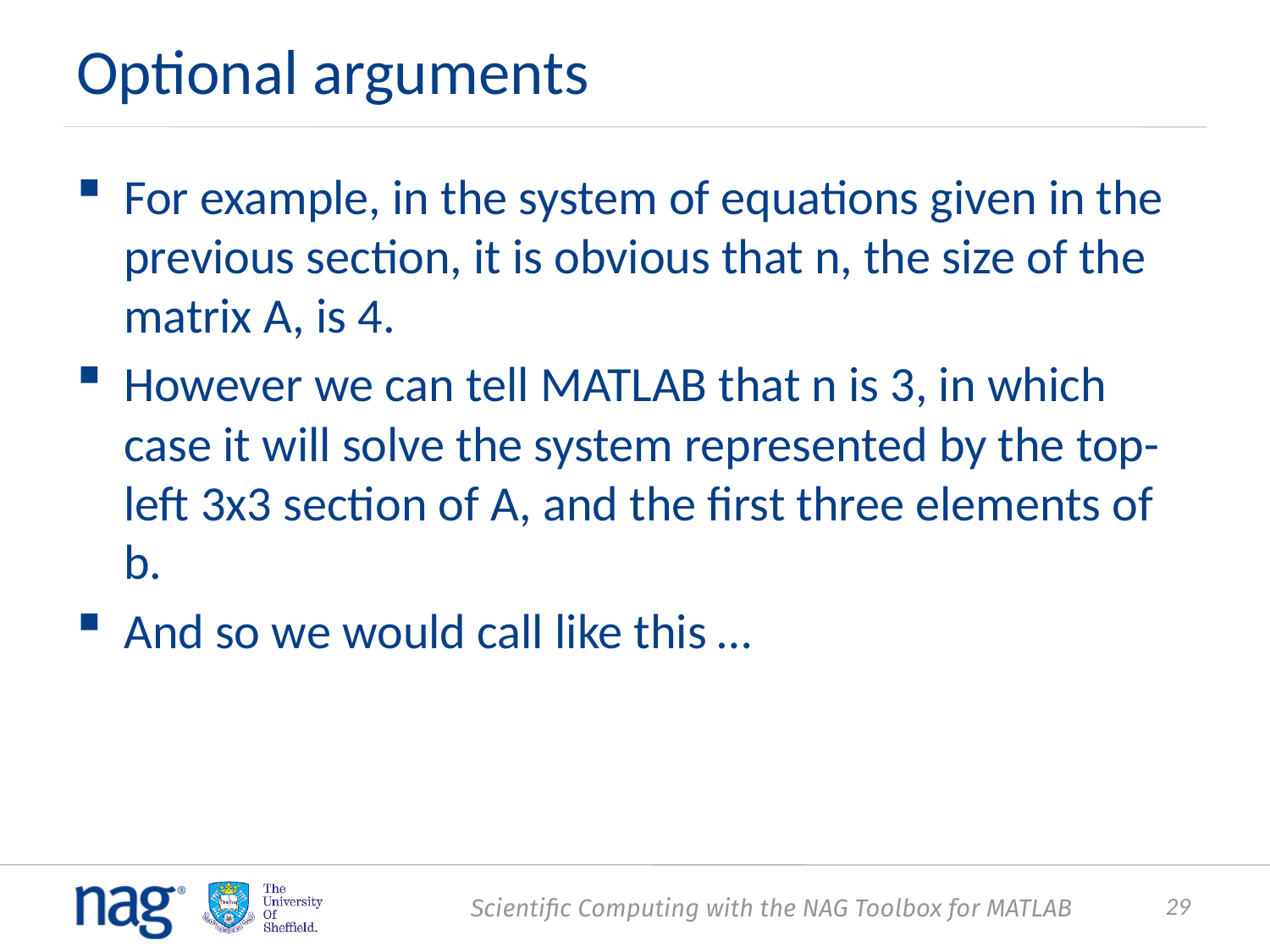

# Optional arguments
For example, in the system of equations given in the previous section, it is obvious that n, the size of the matrix A, is 4.
However we can tell MATLAB that n is 3, in which case it will solve the system represented by the top-left 3x3 section of A, and the first three elements of b.
And so we would call like this …